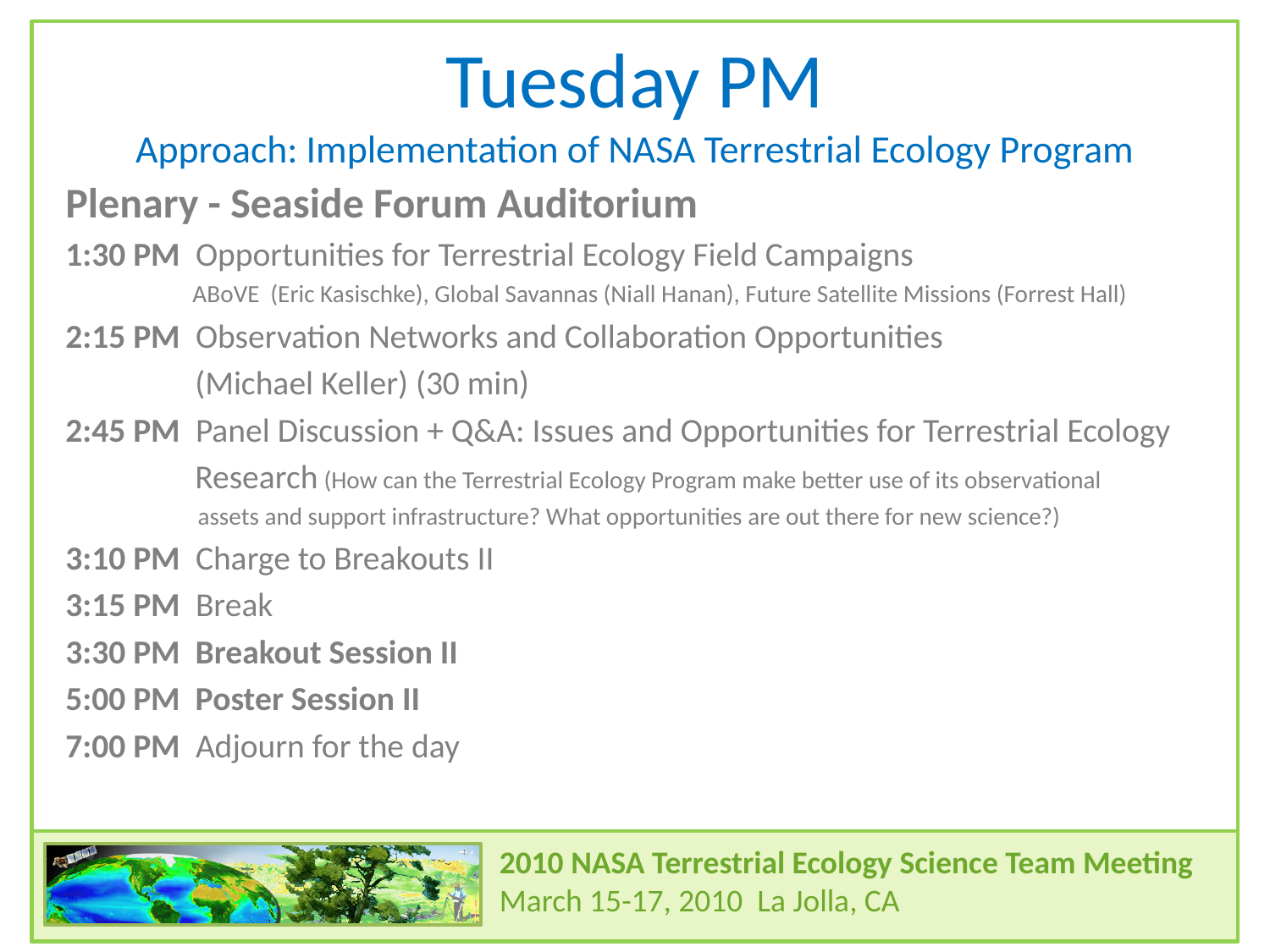

# Tuesday PM Approach: Implementation of NASA Terrestrial Ecology Program
Plenary - Seaside Forum Auditorium
1:30 PM  Opportunities for Terrestrial Ecology Field Campaigns
ABoVE  (Eric Kasischke), Global Savannas (Niall Hanan), Future Satellite Missions (Forrest Hall)
2:15 PM  Observation Networks and Collaboration Opportunities
                 (Michael Keller) (30 min)
2:45 PM  Panel Discussion + Q&A: Issues and Opportunities for Terrestrial Ecology
                 Research (How can the Terrestrial Ecology Program make better use of its observational
                        assets and support infrastructure? What opportunities are out there for new science?)
3:10 PM  Charge to Breakouts II
3:15 PM  Break
3:30 PM  Breakout Session II
5:00 PM  Poster Session II
7:00 PM  Adjourn for the day